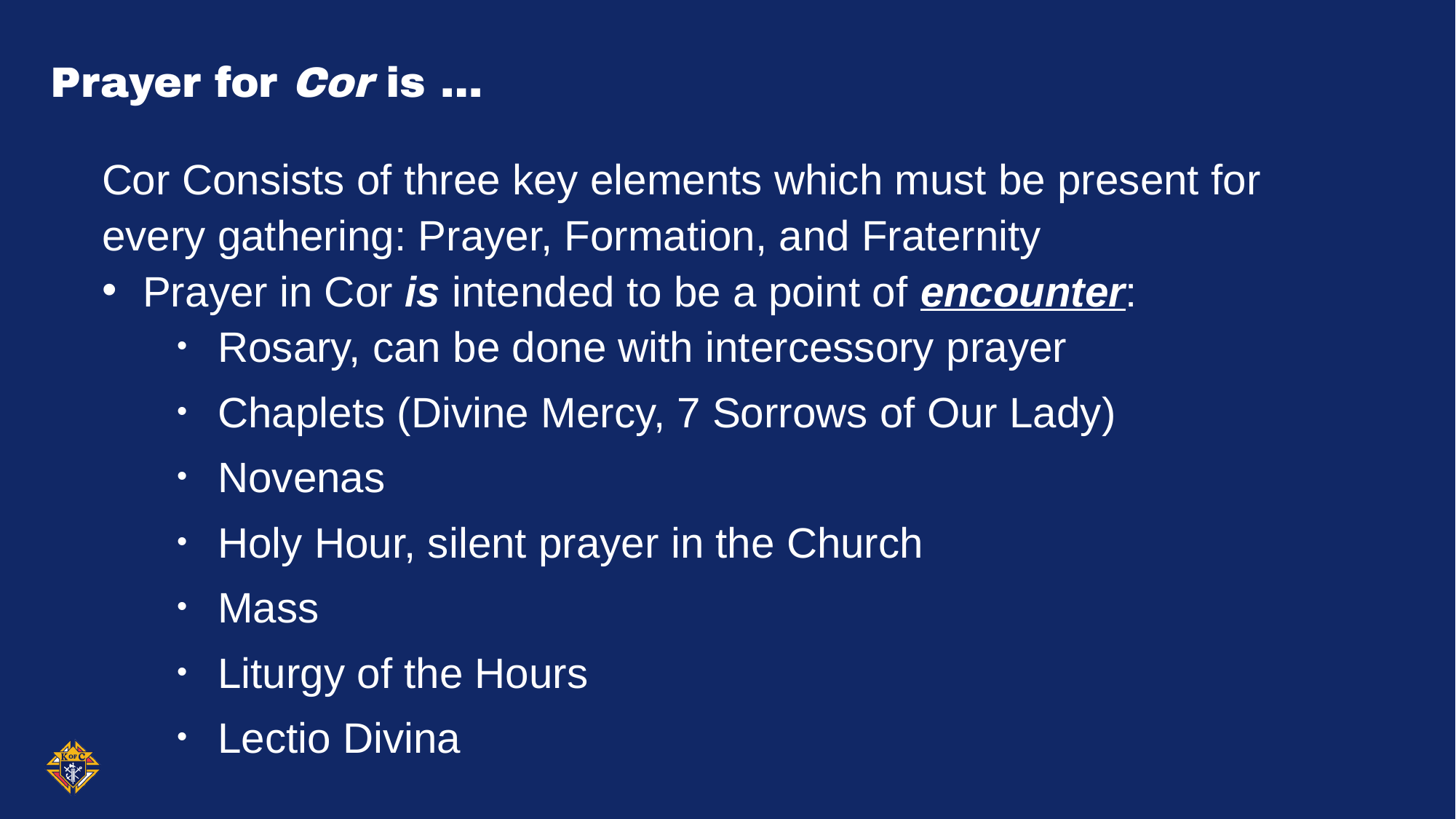

# Prayer for Cor is …
Cor Consists of three key elements which must be present for every gathering: Prayer, Formation, and Fraternity
Prayer in Cor is intended to be a point of encounter:
Rosary, can be done with intercessory prayer
Chaplets (Divine Mercy, 7 Sorrows of Our Lady)
Novenas
Holy Hour, silent prayer in the Church
Mass
Liturgy of the Hours
Lectio Divina